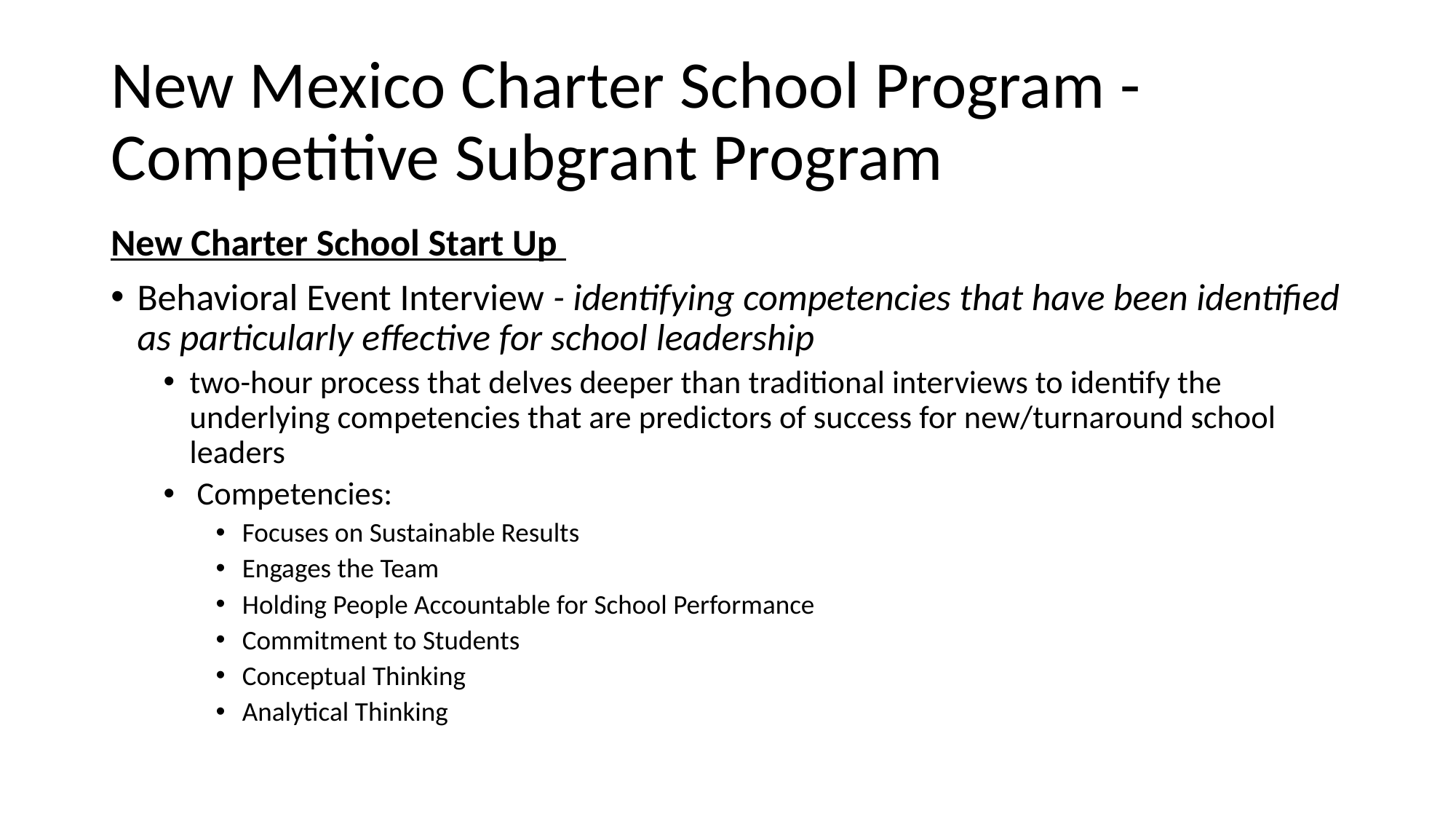

# New Mexico Charter School Program - Competitive Subgrant Program
New Charter School Start Up
Behavioral Event Interview - identifying competencies that have been identified as particularly effective for school leadership
two-hour process that delves deeper than traditional interviews to identify the underlying competencies that are predictors of success for new/turnaround school leaders
 Competencies:
Focuses on Sustainable Results
Engages the Team
Holding People Accountable for School Performance
Commitment to Students
Conceptual Thinking
Analytical Thinking